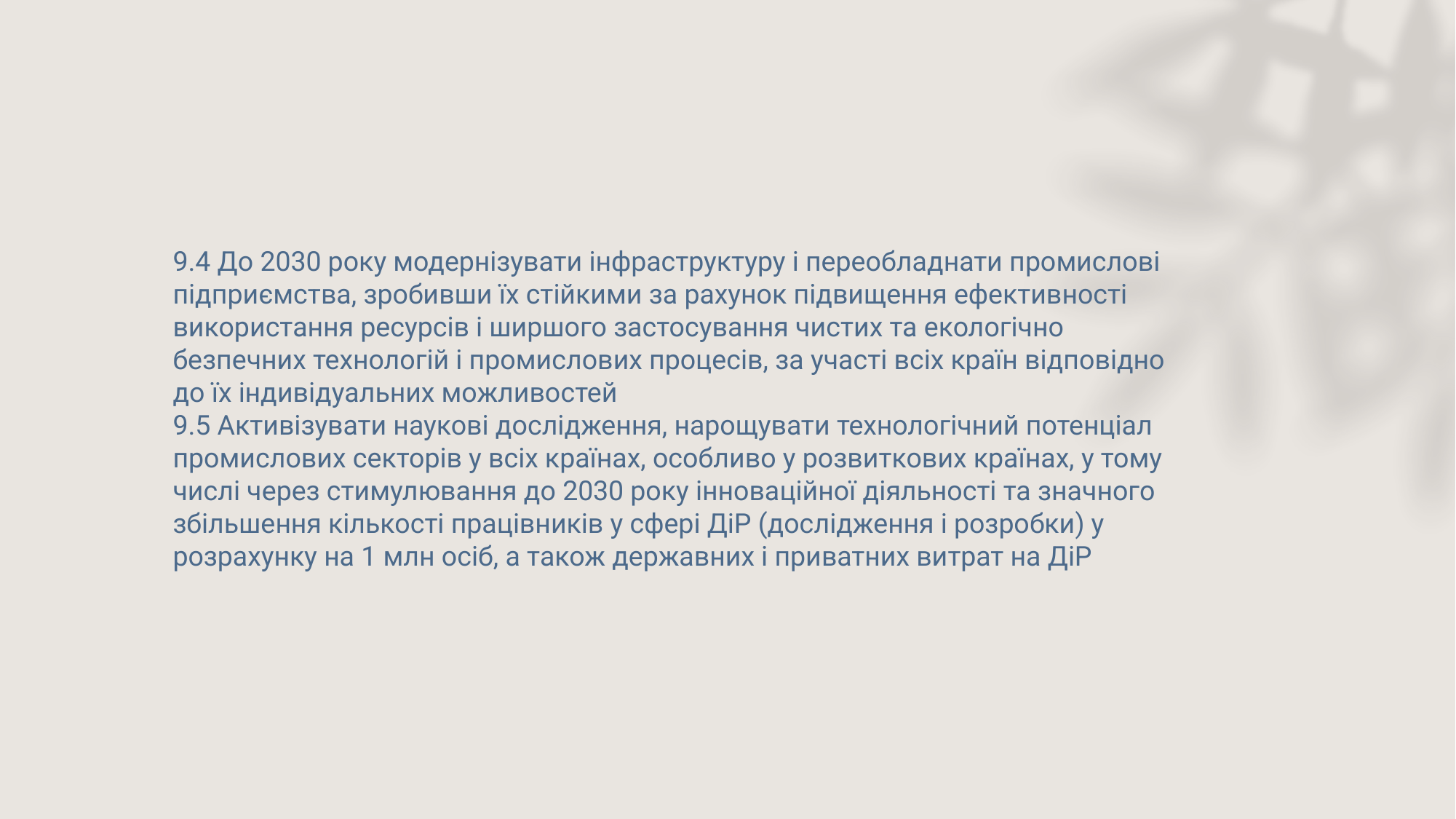

9.4 До 2030 року модернізувати інфраструктуру і переобладнати промислові підприємства, зробивши їх стійкими за рахунок підвищення ефективності використання ресурсів і ширшого застосування чистих та екологічно безпечних технологій і промислових процесів, за участі всіх країн відповідно до їх індивідуальних можливостей
9.5 Активізувати наукові дослідження, нарощувати технологічний потенціал промислових секторів у всіх країнах, особливо у розвиткових країнах, у тому числі через стимулювання до 2030 року інноваційної діяльності та значного збільшення кількості працівників у сфері ДіР (дослідження і розробки) у розрахунку на 1 млн осіб, а також державних і приватних витрат на ДіР